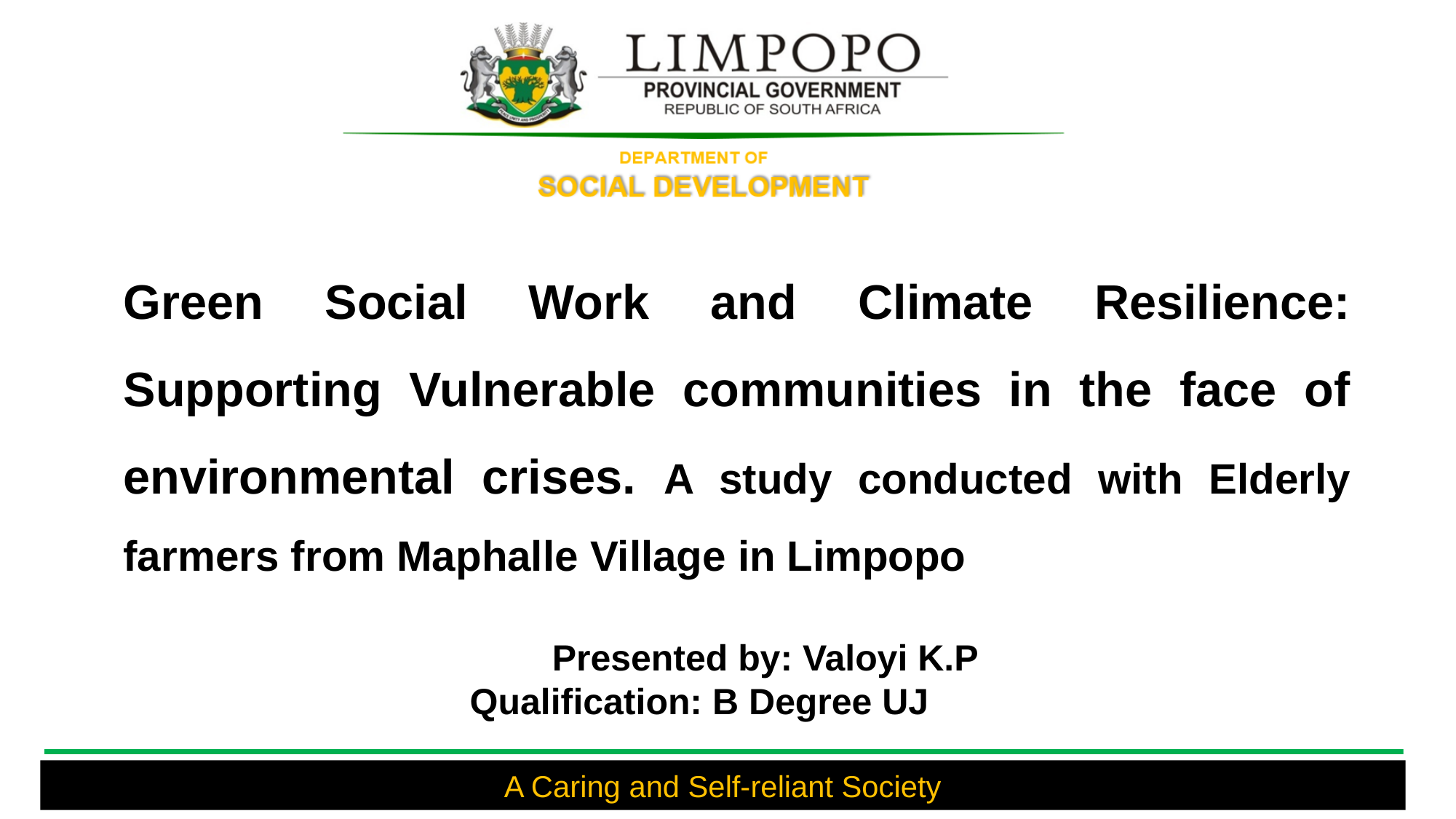

# Green Social Work and Climate Resilience: Supporting Vulnerable communities in the face of environmental crises. A study conducted with Elderly farmers from Maphalle Village in Limpopo

             Presented by: Valoyi K.P
Qualification: B Degree UJ

A Caring and Self-reliant Society